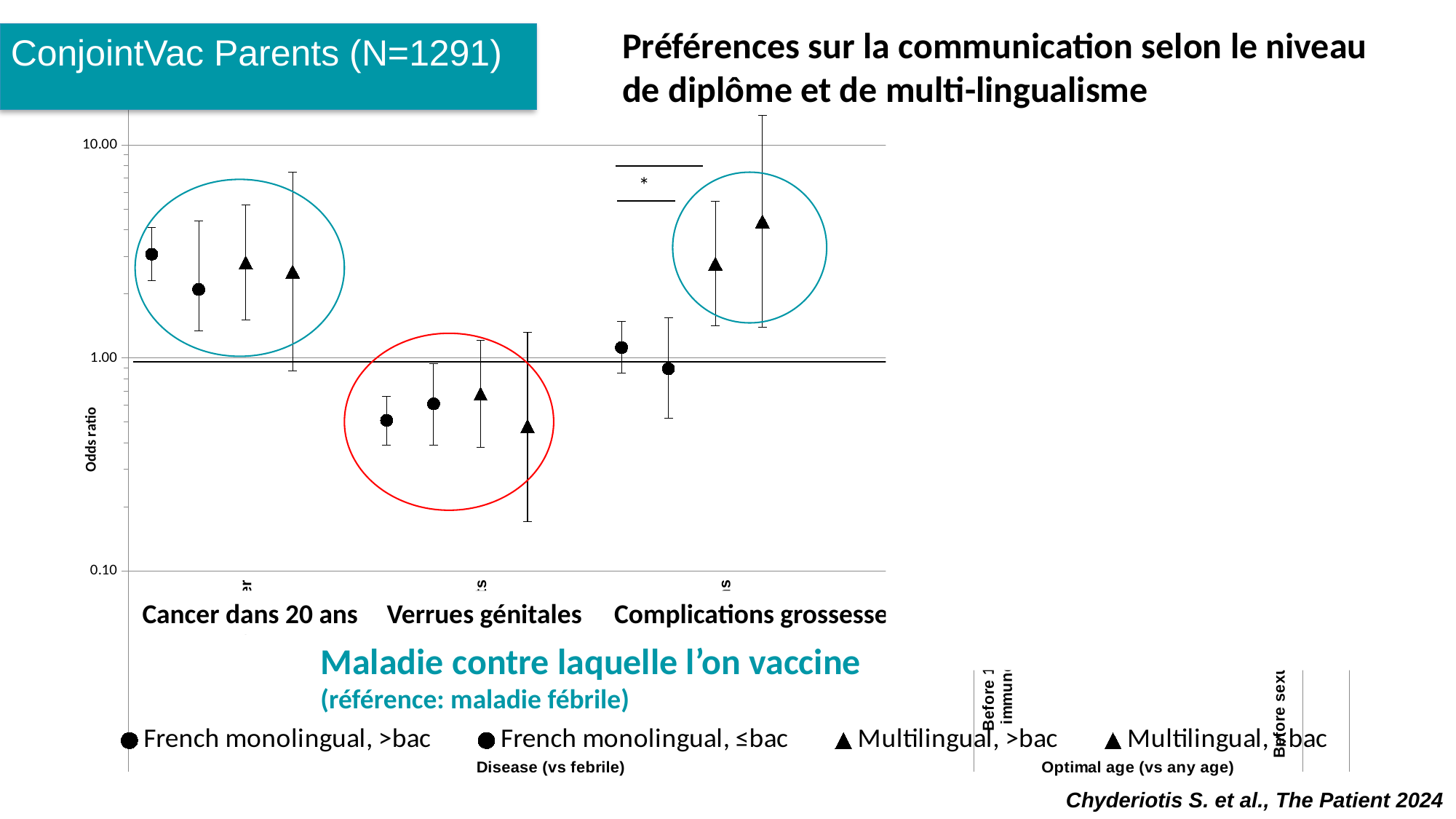

Préférences sur la communication selon le niveau de diplôme et de multi-lingualisme
ConjointVac Parents (N=1291)

### Chart

| Category | French monolingual, >bac | French monolingual, ≤bac | Multilingual, >bac | Multilingual, ≤bac |
|---|---|---|---|---|
|  | 3.07 | None | None | None |
|  | None | 2.1 | None | None |
| Cancer | None | None | 2.81 | None |
|  | None | None | None | 2.55 |
|  | None | None | None | None |
|  | 0.51 | None | None | None |
|  | None | 0.61 | None | None |
| Genital warts | None | None | 0.68 | None |
|  | None | None | None | 0.48 |
|  | None | None | None | None |
|  | 1.12 | None | None | None |
|  | None | 0.89 | None | None |
| Pregnancy complications | None | None | 2.78 | None |
|  | None | None | None | 4.39 |
|  | None | None | None | None |
|  | None | None | None | None |
|  | 1.72 | None | None | None |
|  | None | 1.02 | None | None |
| Before 14 yrs better immune response | None | None | 2.19 | None |
|  | None | None | None | 1.37 |
|  | None | None | None | None |
|  | None | None | None | None |
|  | 1.43 | None | None | None |
|  | None | 0.48 | None | None |
| Before sexual relations | None | None | 2.22 | None |
***
*

Cancer dans 20 ans
Verrues génitales

Complications grossesse
Maladie contre laquelle l’on vaccine
(référence: maladie fébrile)
Chyderiotis S. et al., The Patient 2024